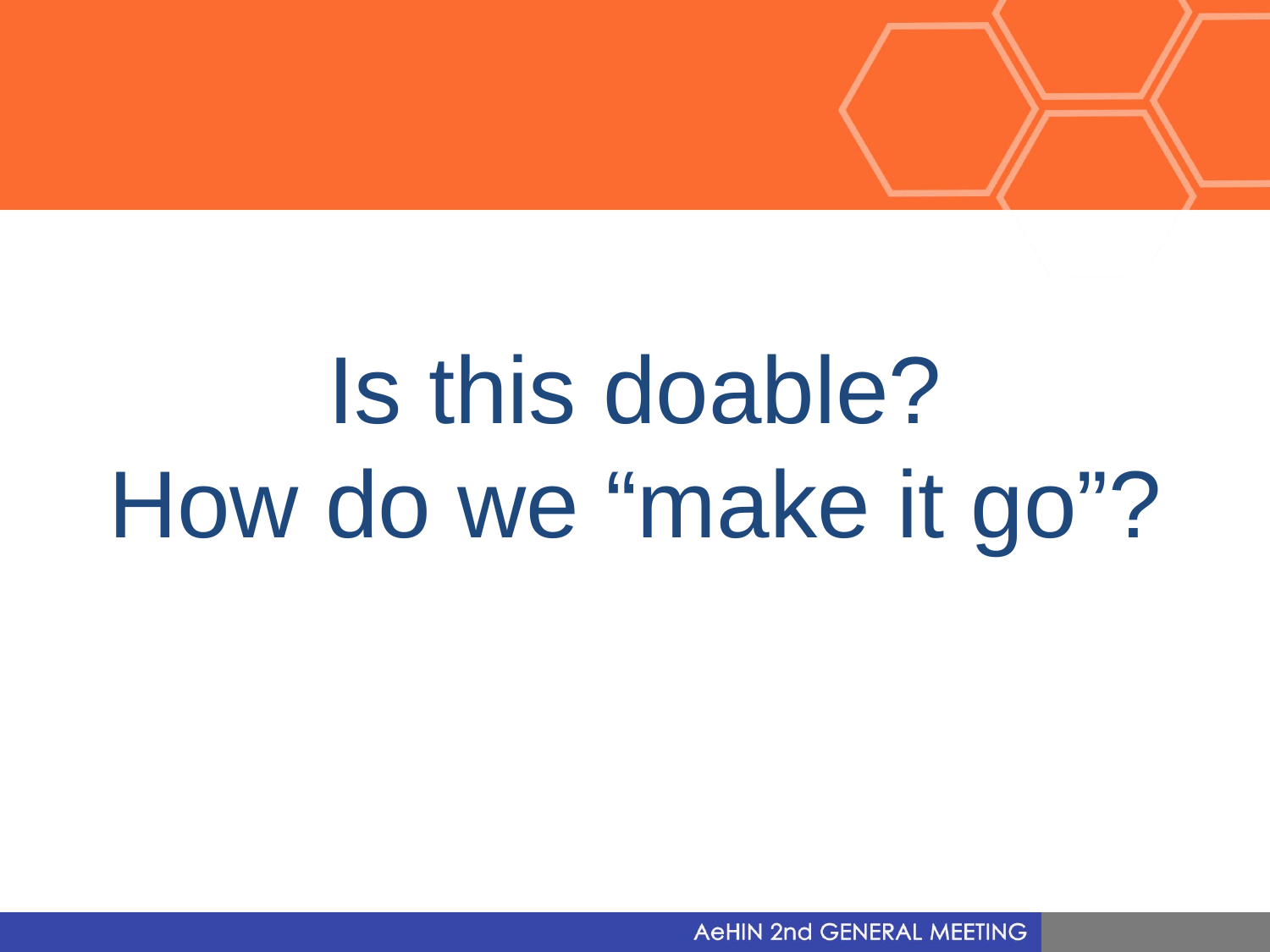

Is this doable?
How do we “make it go”?